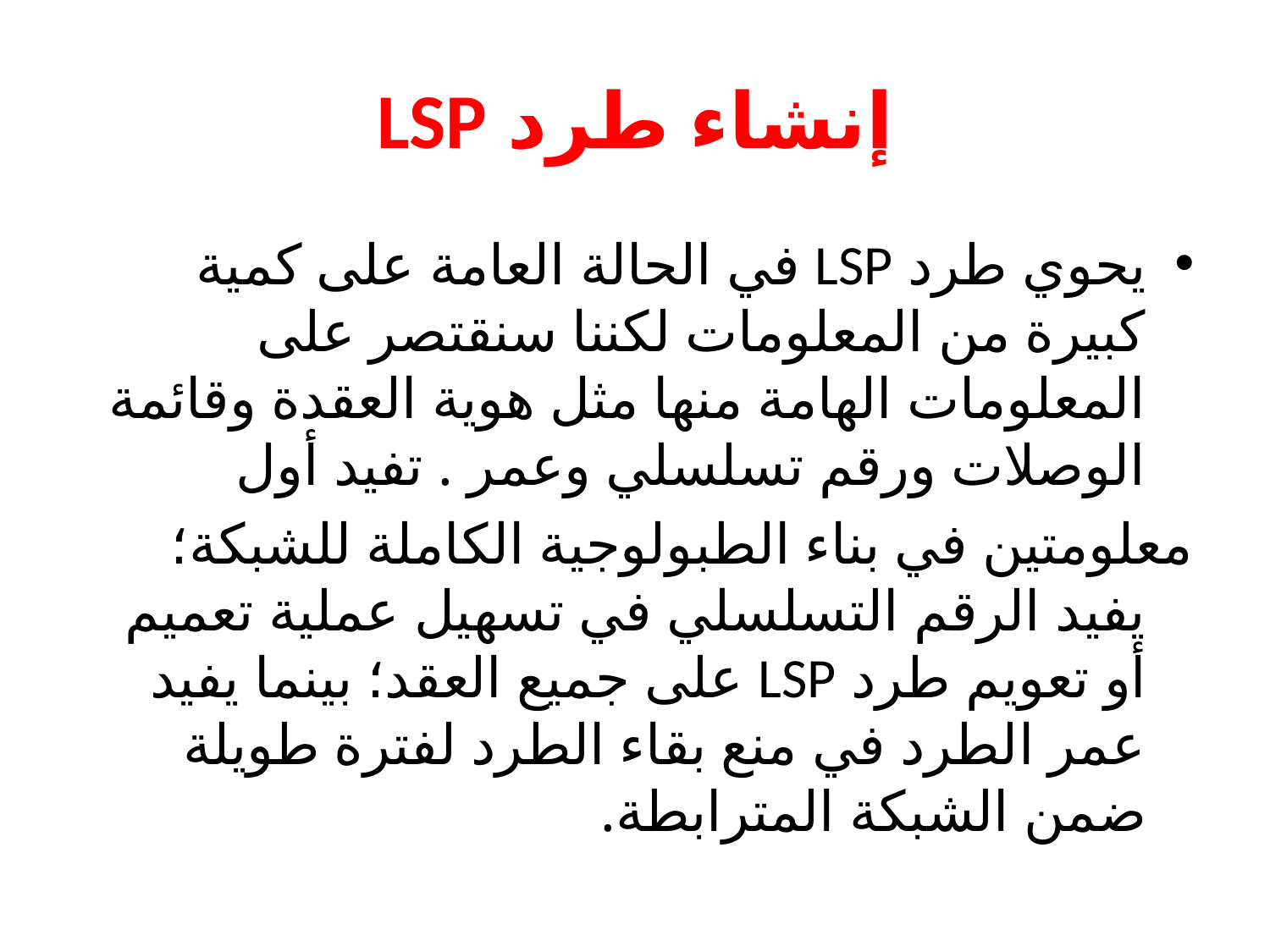

# إنشاء طرد LSP
يحوي طرد LSP في الحالة العامة على كمية كبيرة من المعلومات لكننا سنقتصر على المعلومات الهامة منها مثل هوية العقدة وقائمة الوصلات ورقم تسلسلي وعمر . تفيد أول
معلومتين في بناء الطبولوجية الكاملة للشبكة؛ يفيد الرقم التسلسلي في تسهيل عملية تعميم أو تعويم طرد LSP على جميع العقد؛ بينما يفيد عمر الطرد في منع بقاء الطرد لفترة طويلة ضمن الشبكة المترابطة.